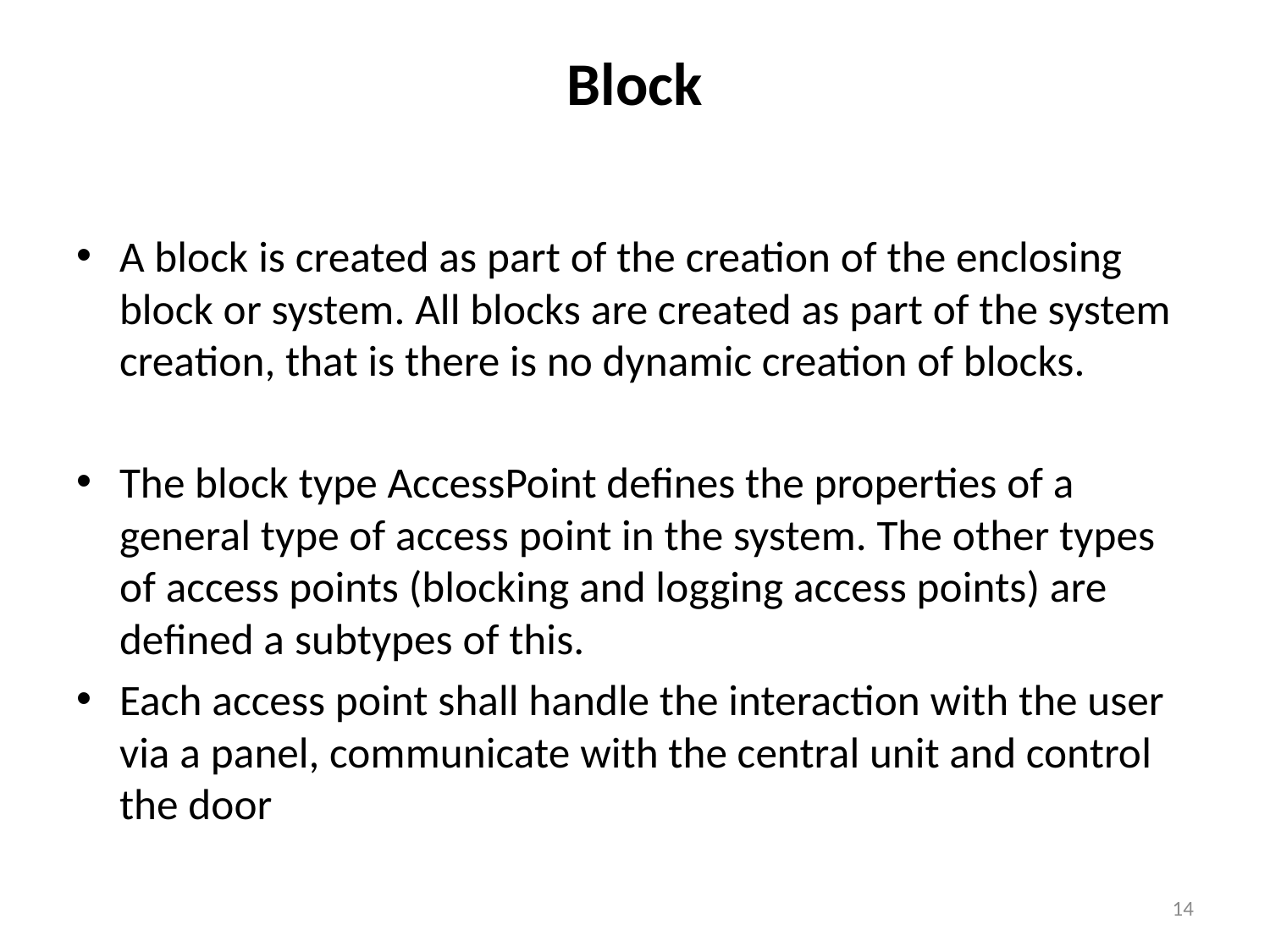

# Block
A block is created as part of the creation of the enclosing block or system. All blocks are created as part of the system creation, that is there is no dynamic creation of blocks.

The block type AccessPoint defines the properties of a general type of access point in the system. The other types of access points (blocking and logging access points) are defined a subtypes of this.
Each access point shall handle the interaction with the user via a panel, communicate with the central unit and control the door

14